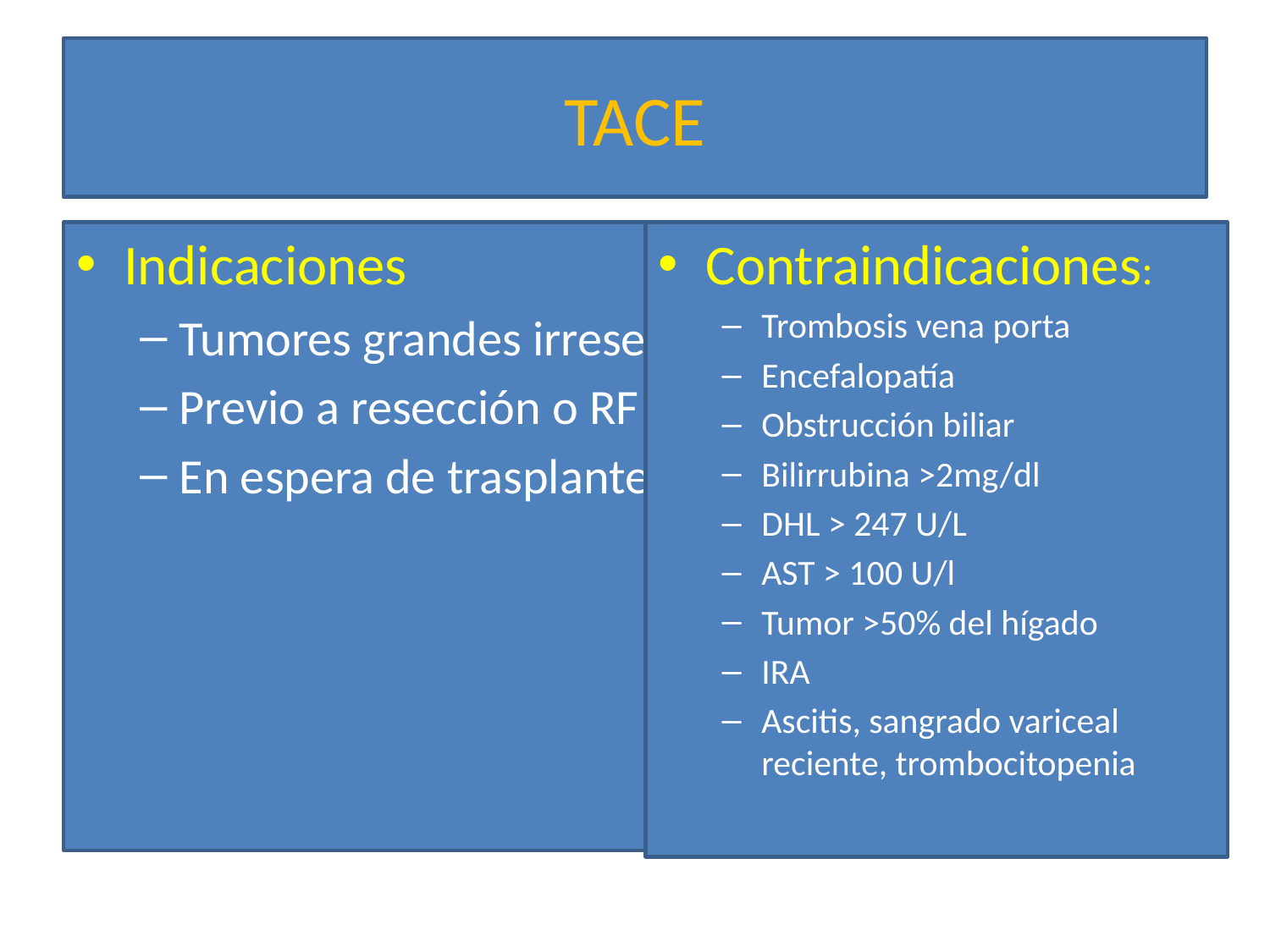

# TACE
Indicaciones
Tumores grandes irresecables
Previo a resección o RF
En espera de trasplante
Contraindicaciones:
Trombosis vena porta
Encefalopatía
Obstrucción biliar
Bilirrubina >2mg/dl
DHL > 247 U/L
AST > 100 U/l
Tumor >50% del hígado
IRA
Ascitis, sangrado variceal reciente, trombocitopenia